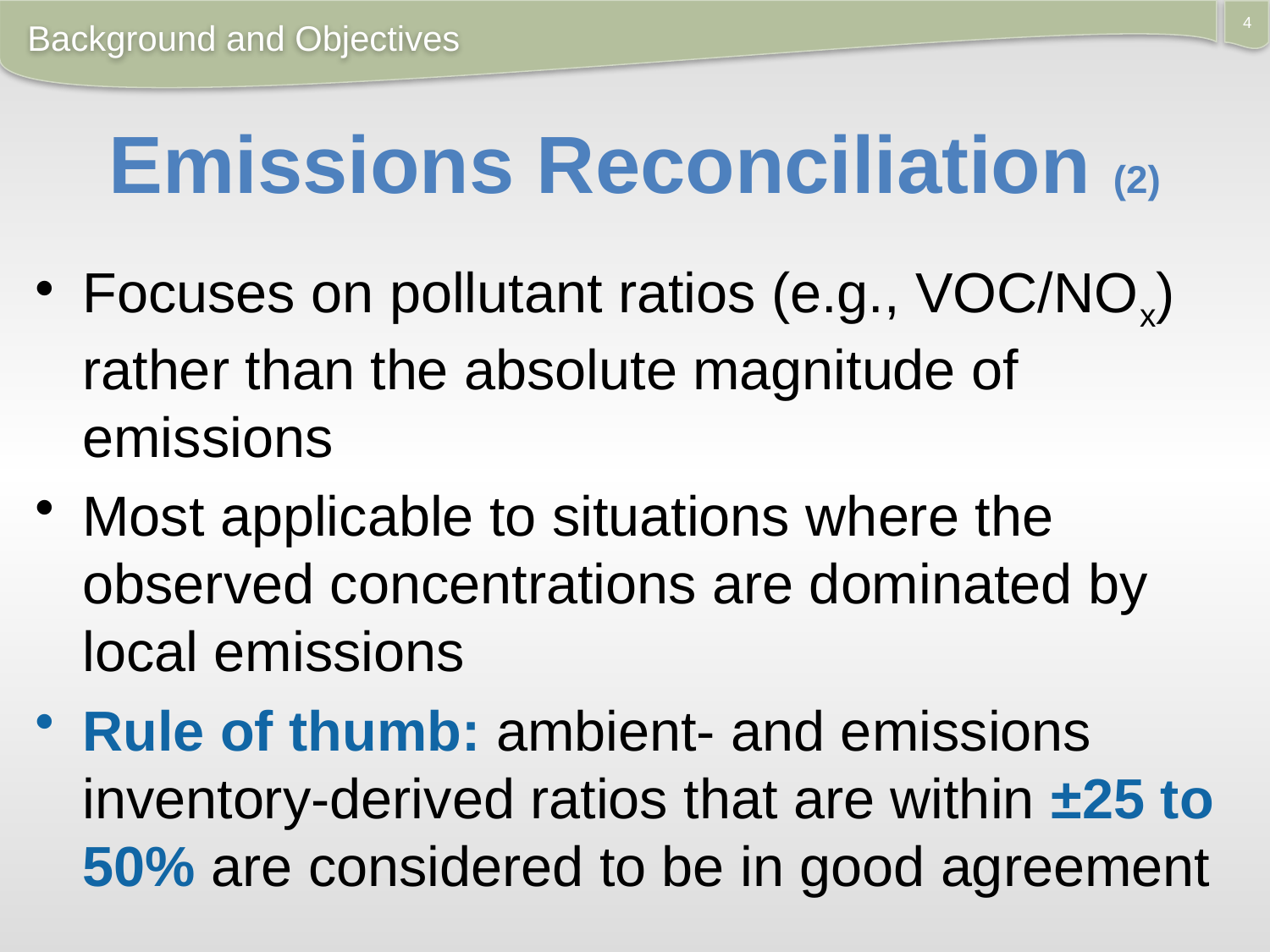

4
Background and Objectives
# Emissions Reconciliation (2)
Focuses on pollutant ratios (e.g., VOC/NOx) rather than the absolute magnitude of emissions
Most applicable to situations where the observed concentrations are dominated by local emissions
Rule of thumb: ambient- and emissions inventory-derived ratios that are within ±25 to 50% are considered to be in good agreement